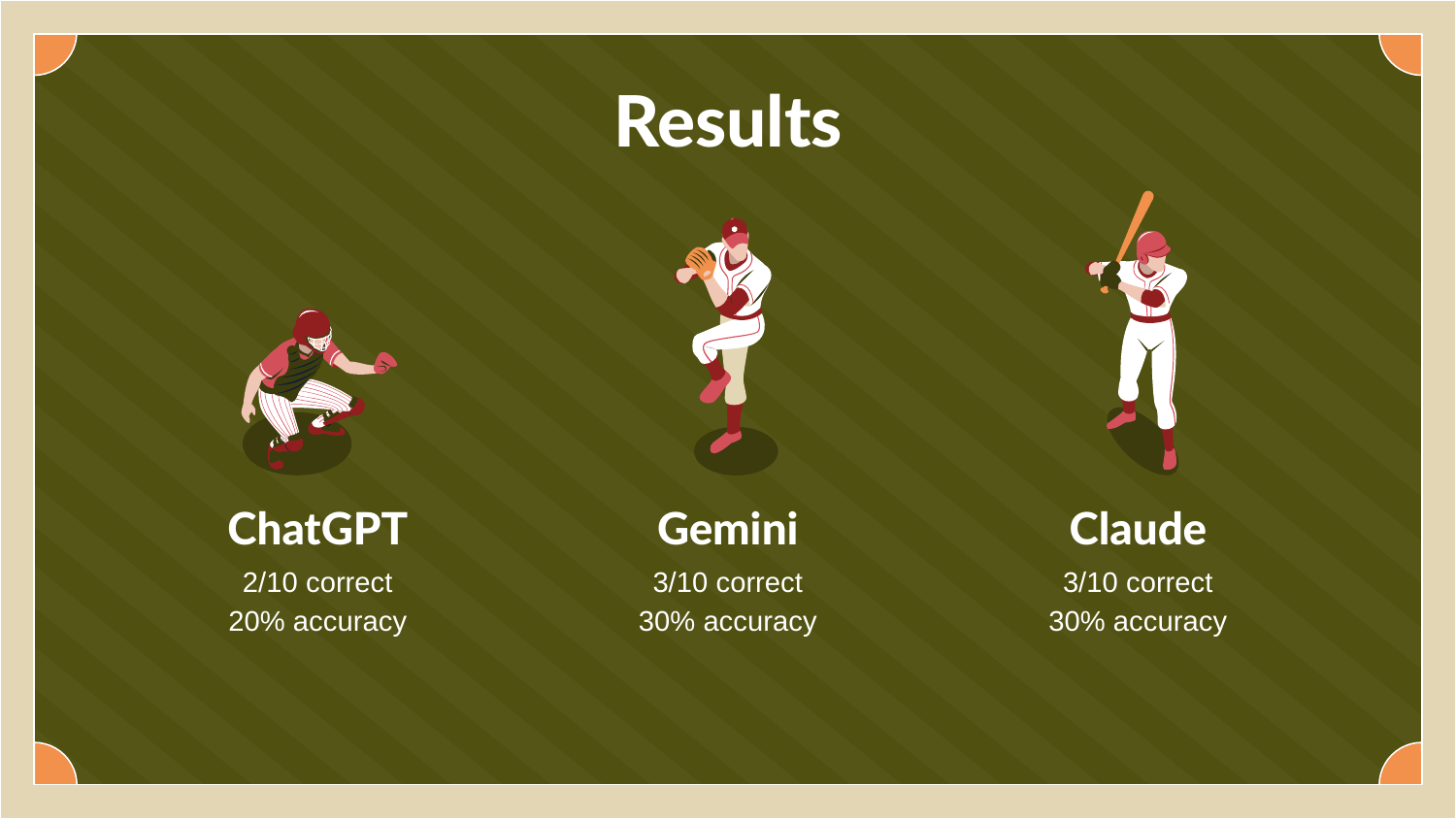

# Results

ChatGPT
Gemini
Claude
2/10 correct
20% accuracy
3/10 correct
30% accuracy
3/10 correct
30% accuracy